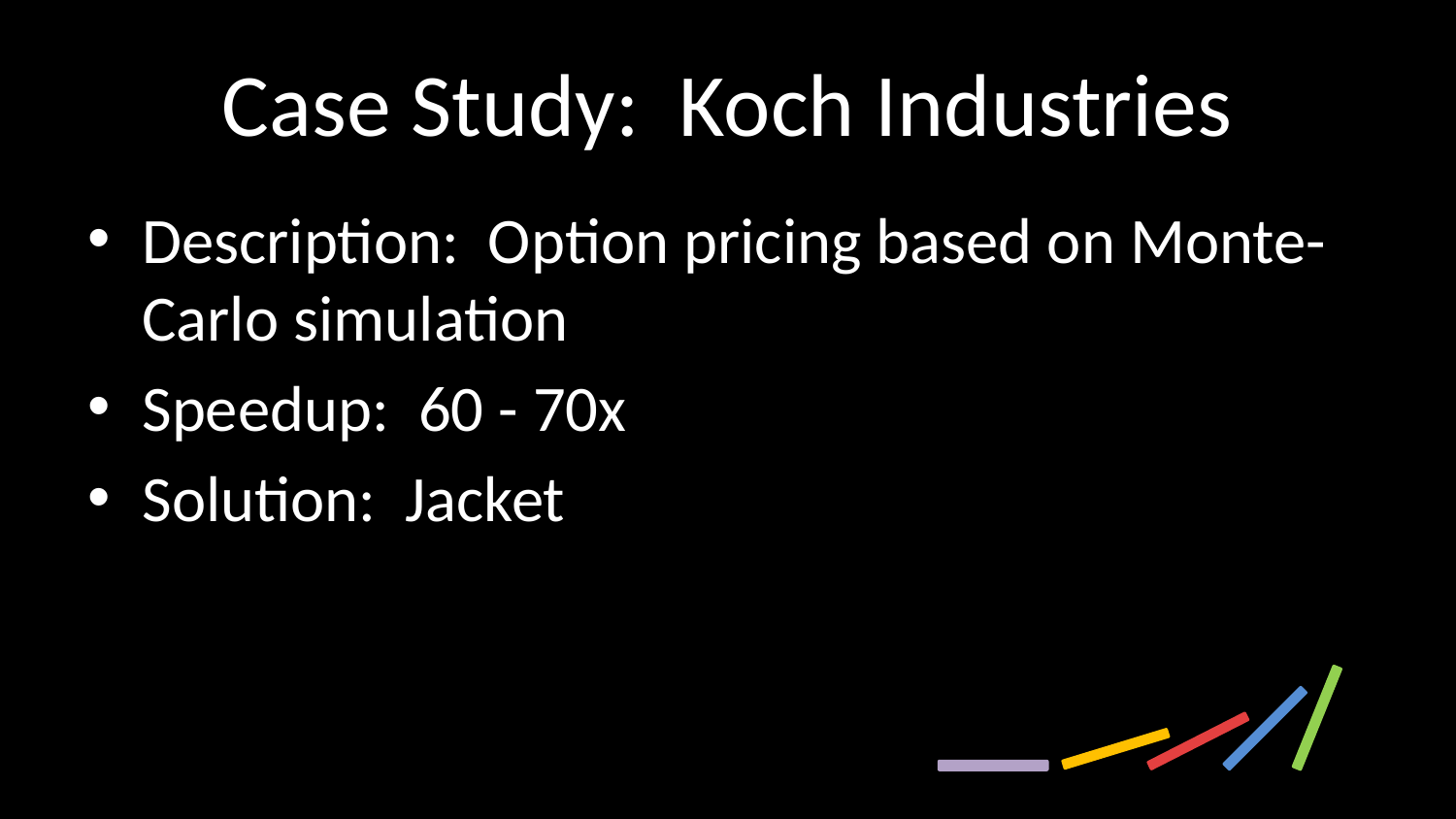

# Case Study:  Koch Industries
Description:  Option pricing based on Monte-Carlo simulation
Speedup:  60 - 70x
Solution:  Jacket